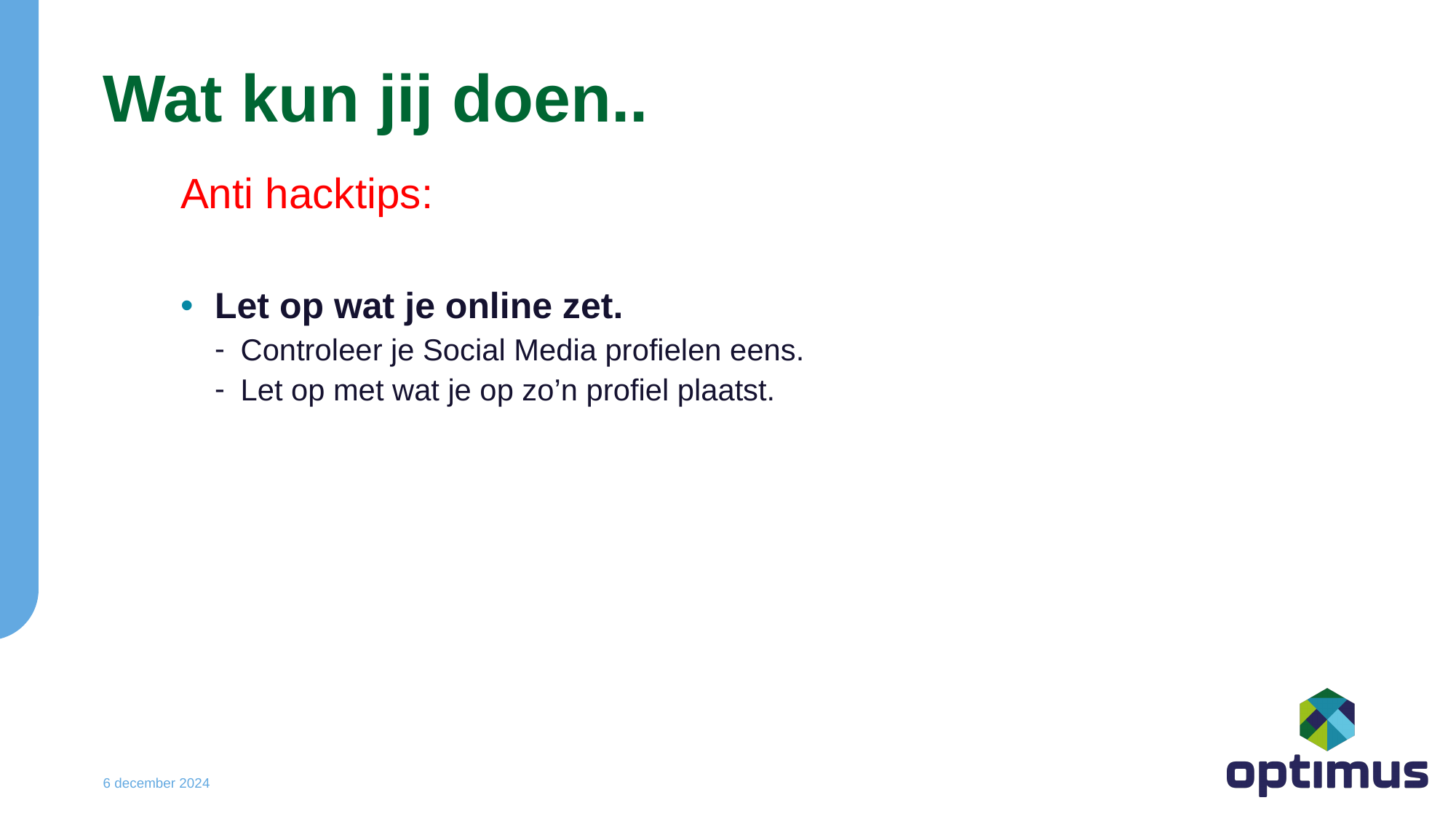

# Wat kun jij doen..
Anti hacktips:

Let op wat je online zet.
Controleer je Social Media profielen eens.
Let op met wat je op zo’n profiel plaatst.

6 december 2024